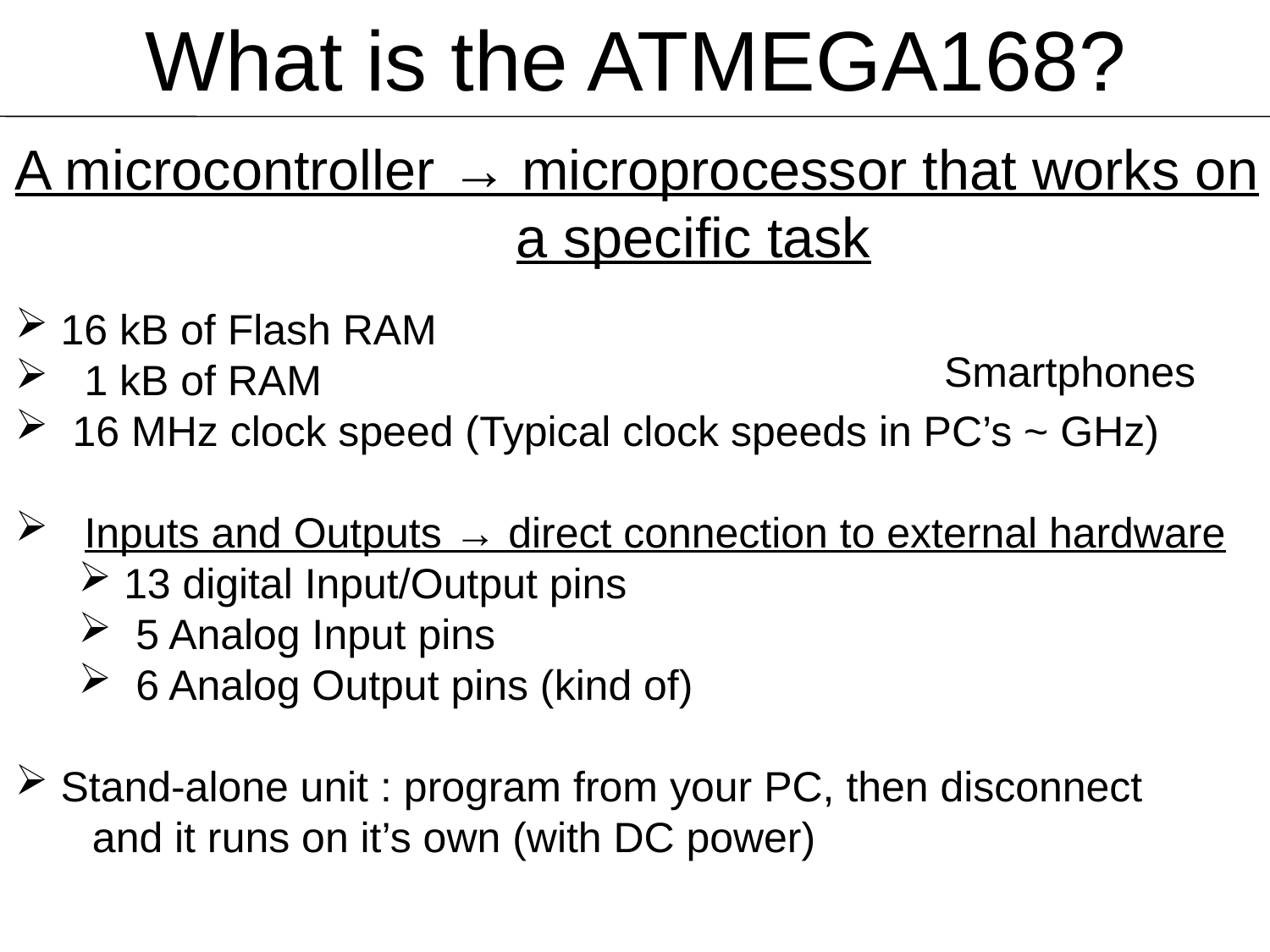

What is the ATMEGA168?

A microcontroller → microprocessor that works on
                                a specific task
 16 kB of Flash RAM
   1 kB of RAM
  16 MHz clock speed (Typical clock speeds in PC’s ~ GHz)
   Inputs and Outputs → direct connection to external hardware
 13 digital Input/Output pins
  5 Analog Input pins
  6 Analog Output pins (kind of)
 Stand-alone unit : program from your PC, then disconnect
    and it runs on it’s own (with DC power)
Smartphones